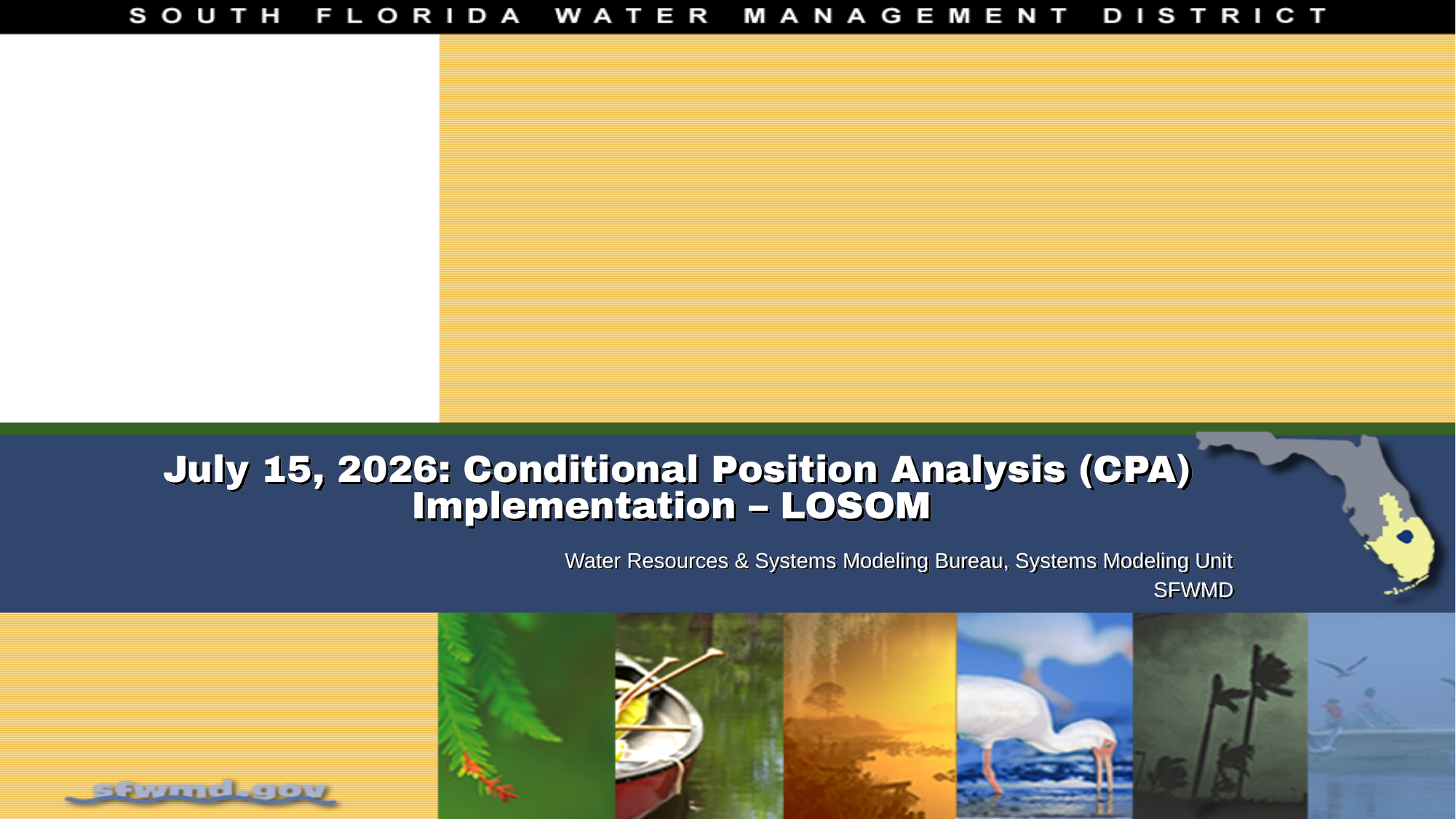

# July 15, 2026: Conditional Position Analysis (CPA) Implementation – LOSOM
Water Resources & Systems Modeling Bureau, Systems Modeling Unit
SFWMD